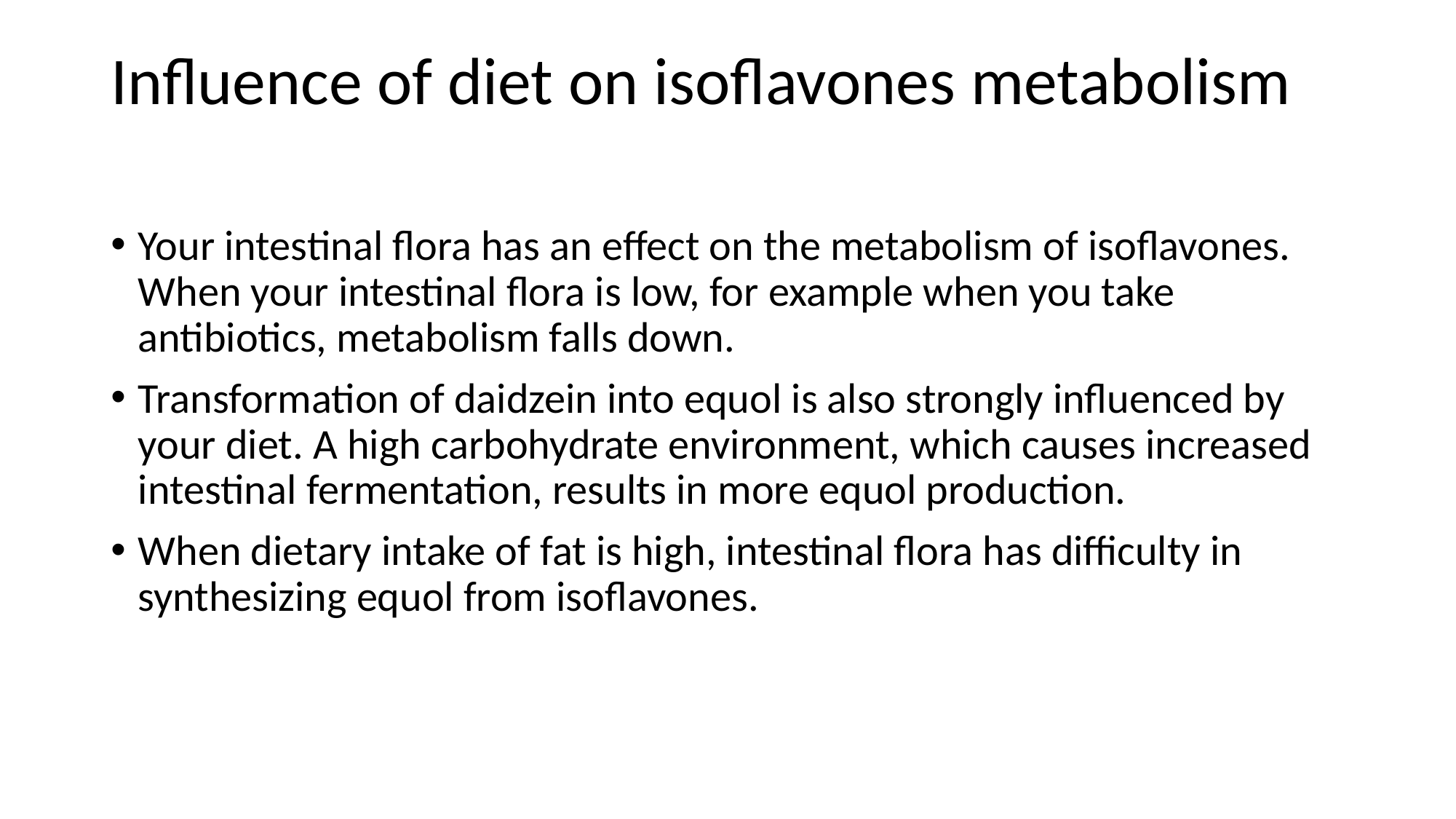

# Influence of diet on isoflavones metabolism
Your intestinal flora has an effect on the metabolism of isoflavones. When your intestinal flora is low, for example when you take antibiotics, metabolism falls down.
Transformation of daidzein into equol is also strongly influenced by your diet. A high carbohydrate environment, which causes increased intestinal fermentation, results in more equol production.
When dietary intake of fat is high, intestinal flora has difficulty in synthesizing equol from isoflavones.